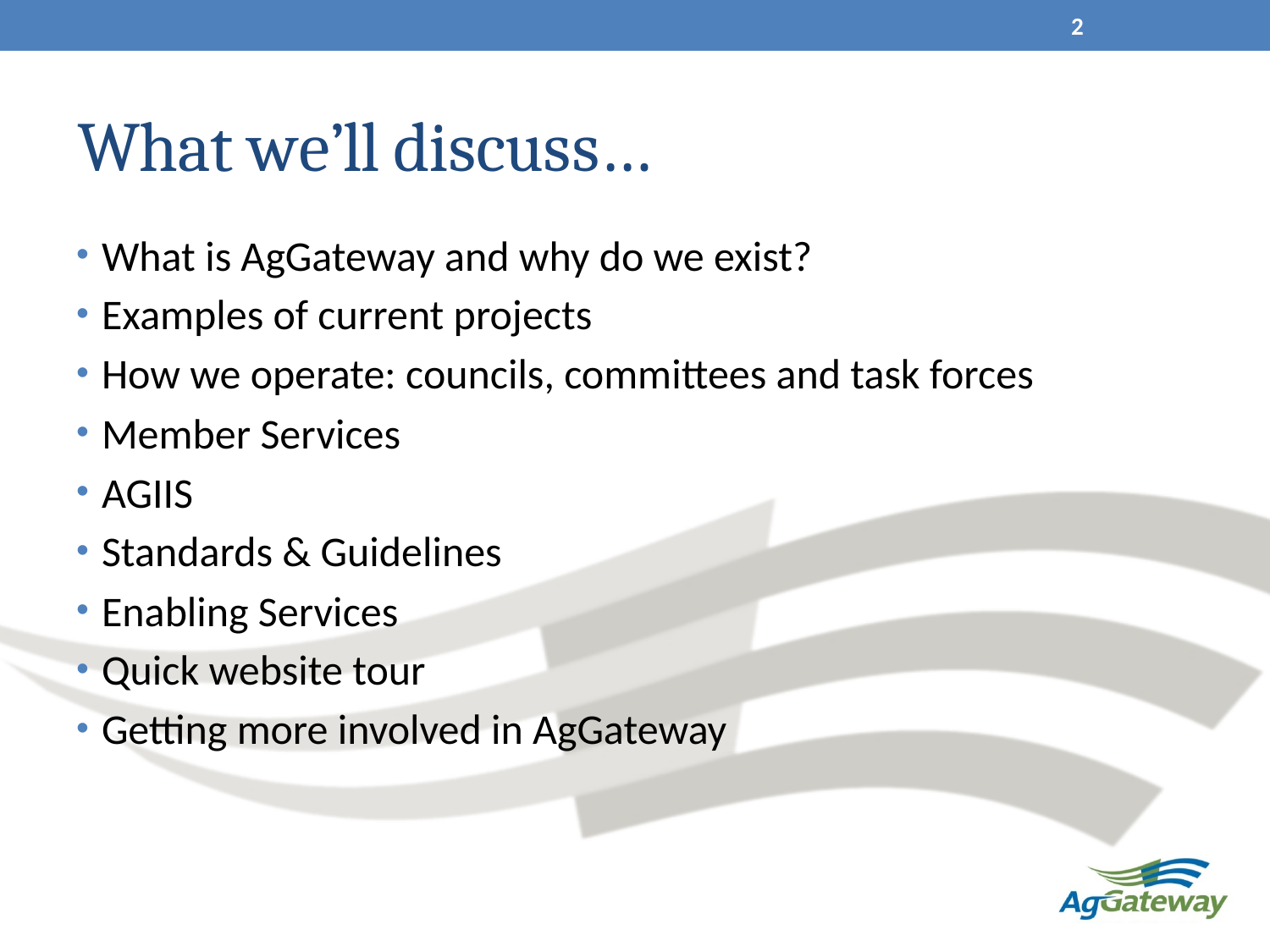

2
# What we’ll discuss…
What is AgGateway and why do we exist?
Examples of current projects
How we operate: councils, committees and task forces
Member Services
AGIIS
Standards & Guidelines
Enabling Services
Quick website tour
Getting more involved in AgGateway